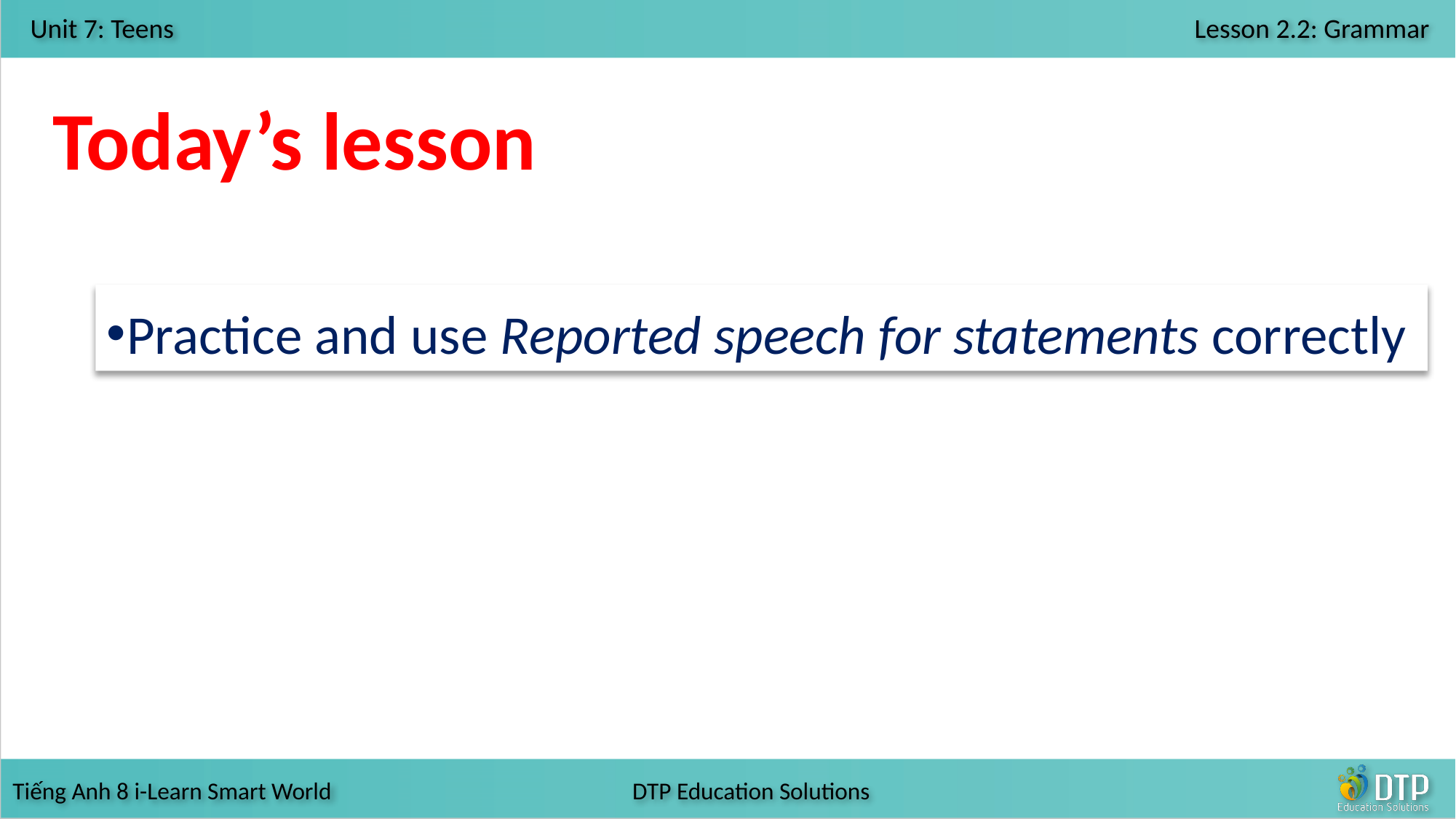

Today’s lesson
Practice and use Reported speech for statements correctly